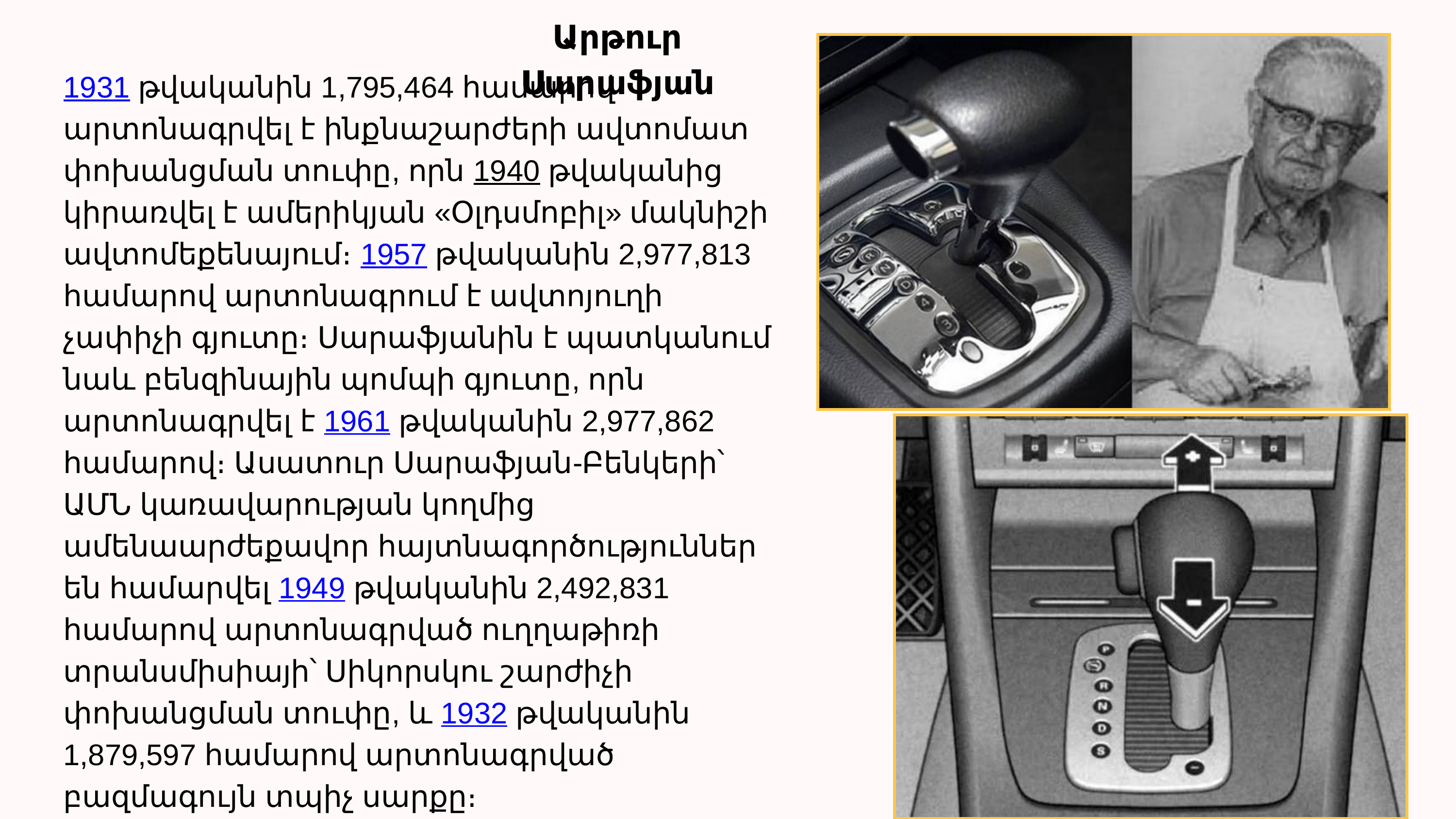

Արթուր Սարաֆյան

1931 թվականին 1,795,464 համարով արտոնագրվել է ինքնաշարժերի ավտոմատ փոխանցման տուփը, որն 1940 թվականից կիրառվել է ամերիկյան «Օլդսմոբիլ» մակնիշի ավտոմեքենայում։ 1957 թվականին 2,977,813 համարով արտոնագրում է ավտոյուղի չափիչի գյուտը։ Սարաֆյանին է պատկանում նաև բենզինային պոմպի գյուտը, որն արտոնագրվել է 1961 թվականին 2,977,862 համարով։ Ասատուր Սարաֆյան-Բենկերի՝ ԱՄՆ կառավարության կողմից ամենաարժեքավոր հայտնագործություններ են համարվել 1949 թվականին 2,492,831 համարով արտոնագրված ուղղաթիռի տրանսմիսիայի՝ Սիկորսկու շարժիչի փոխանցման տուփը, և 1932 թվականին 1,879,597 համարով արտոնագրված բազմագույն տպիչ սարքը։